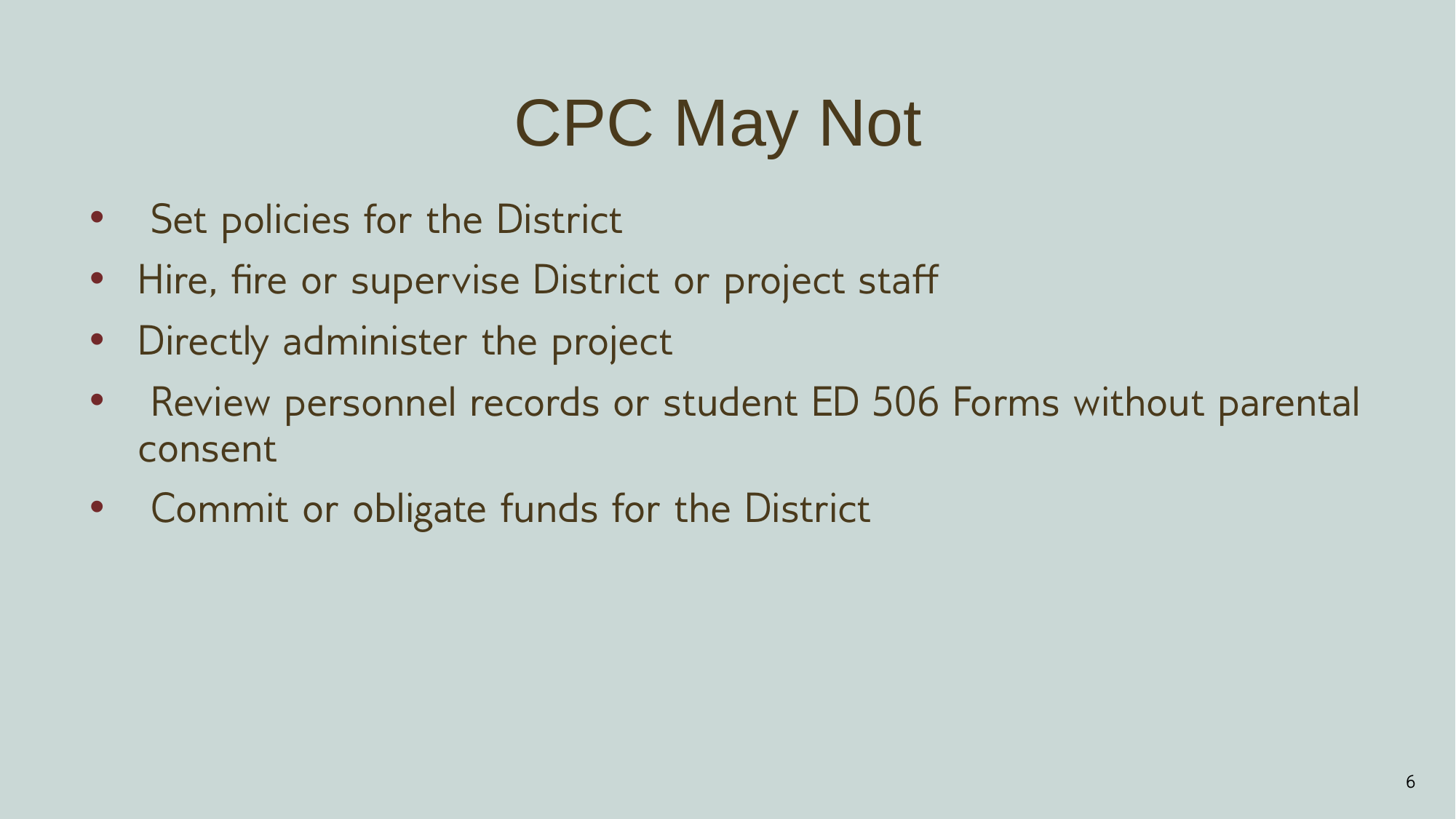

# CPC May Not
 Set policies for the District
Hire, fire or supervise District or project staff
Directly administer the project
 Review personnel records or student ED 506 Forms without parental consent
 Commit or obligate funds for the District
6